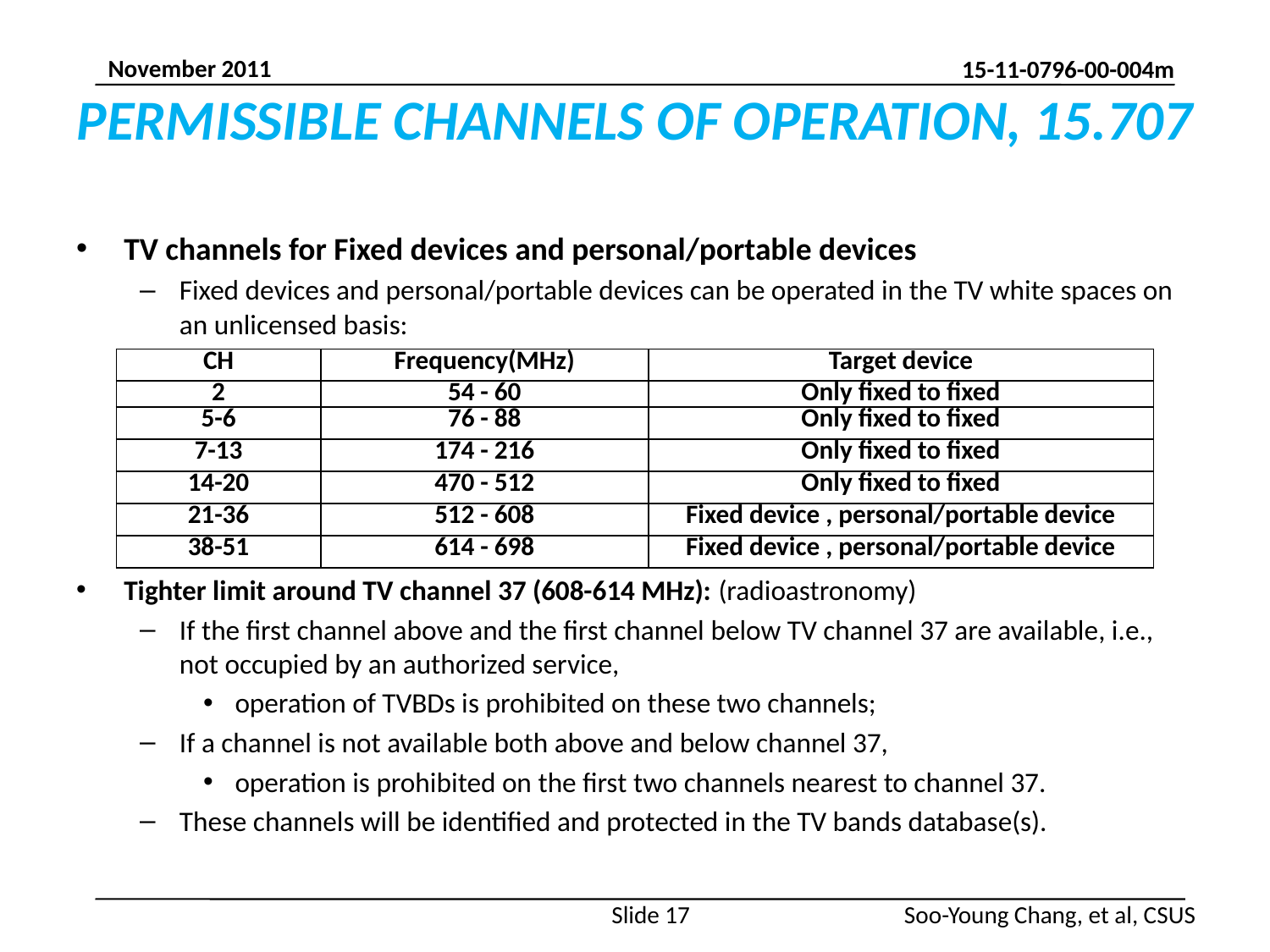

# PERMISSIBLE CHANNELS OF OPERATION, 15.707
TV channels for Fixed devices and personal/portable devices
Fixed devices and personal/portable devices can be operated in the TV white spaces on an unlicensed basis:

Tighter limit around TV channel 37 (608-614 MHz): (radioastronomy)
If the first channel above and the first channel below TV channel 37 are available, i.e., not occupied by an authorized service,
operation of TVBDs is prohibited on these two channels;
If a channel is not available both above and below channel 37,
operation is prohibited on the first two channels nearest to channel 37.
These channels will be identified and protected in the TV bands database(s).
| CH | Frequency(MHz) | Target device |
| --- | --- | --- |
| 2 | 54 - 60 | Only fixed to fixed |
| 5-6 | 76 - 88 | Only fixed to fixed |
| 7-13 | 174 - 216 | Only fixed to fixed |
| 14-20 | 470 - 512 | Only fixed to fixed |
| 21-36 | 512 - 608 | Fixed device , personal/portable device |
| 38-51 | 614 - 698 | Fixed device , personal/portable device |
Slide 17